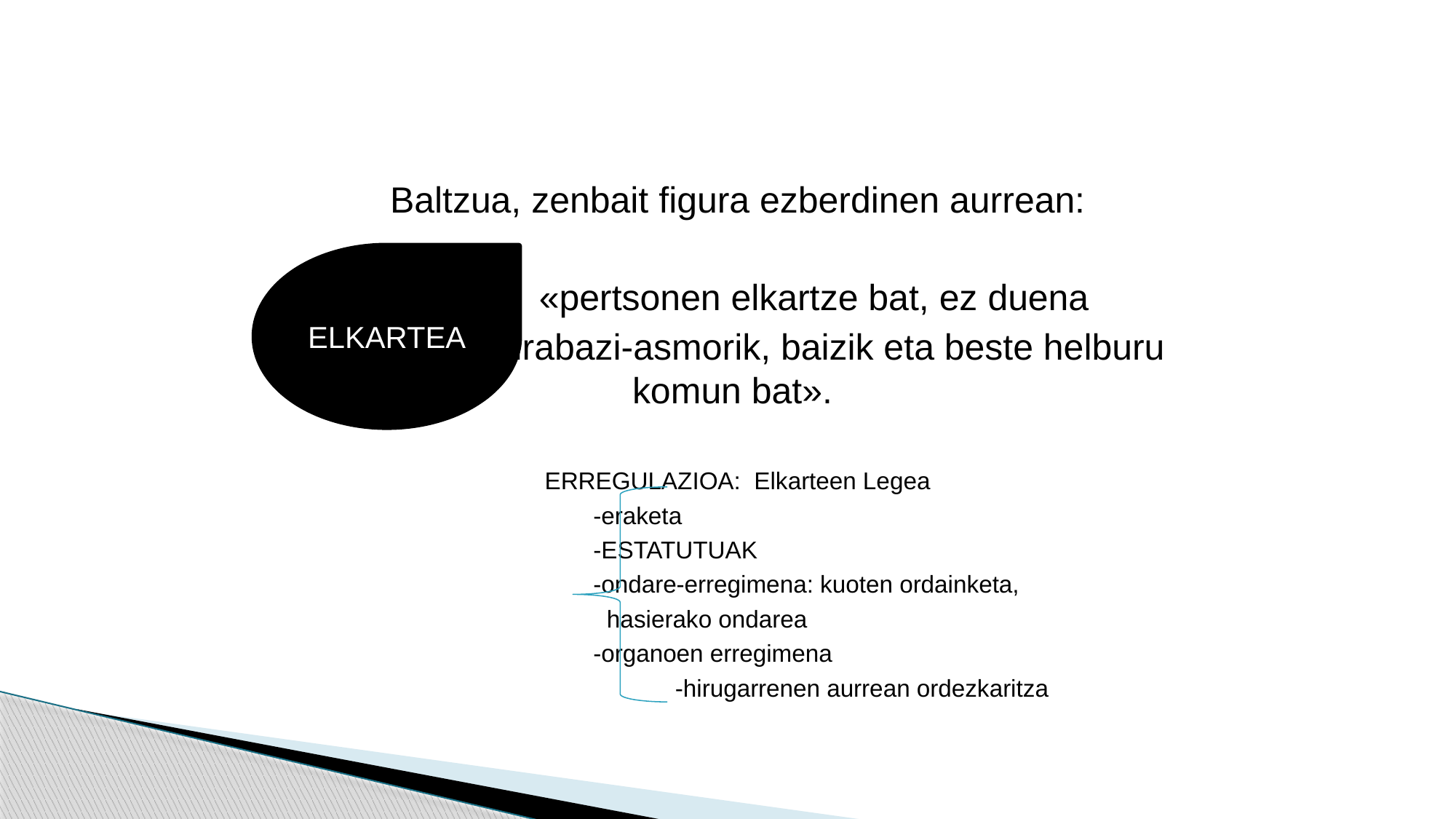

#
Baltzua, zenbait figura ezberdinen aurrean:

                  «pertsonen elkartze bat, ez duena
                    irabazi-asmorik, baizik eta beste helburu komun bat».

ERREGULAZIOA:  Elkarteen Legea
                                                 -eraketa
                                                 -ESTATUTUAK
                                                 -ondare-erregimena: kuoten ordainketa,
                                                   hasierako ondarea
                                                 -organoen erregimena
                                     -hirugarrenen aurrean ordezkaritza
ELKARTEA